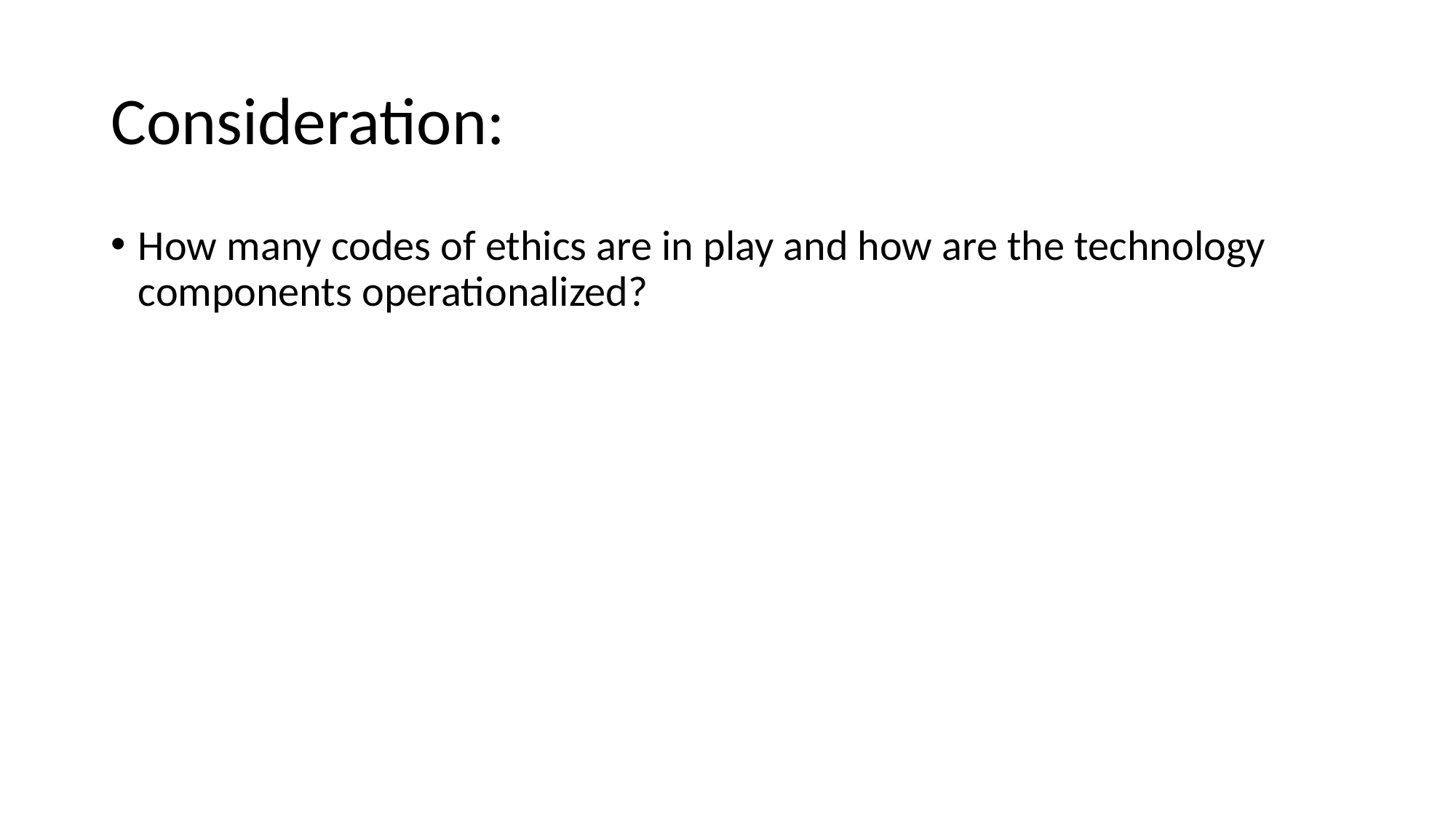

# Consideration:
How many codes of ethics are in play and how are the technology components operationalized?